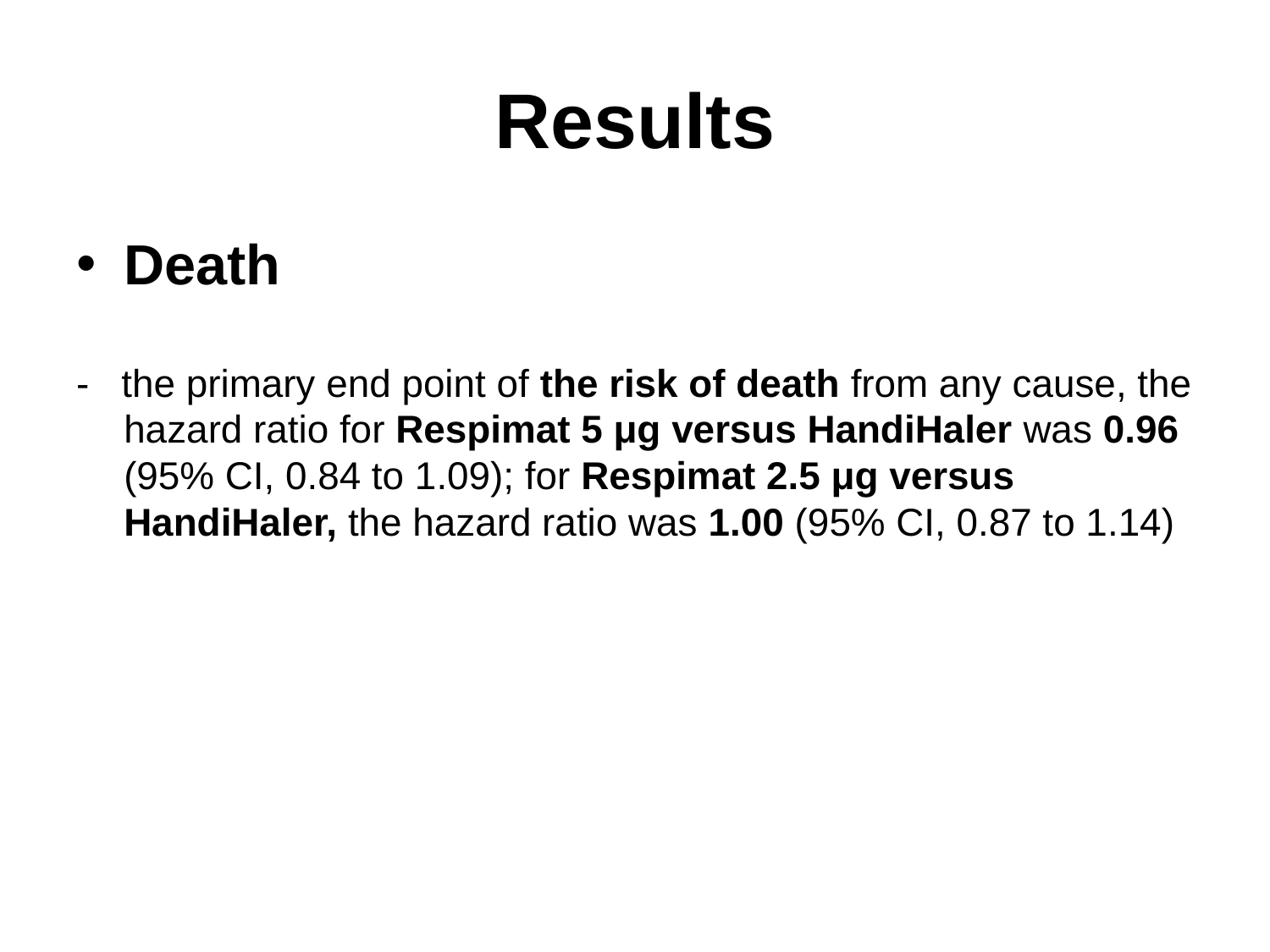

# Results
Death

-   the primary end point of the risk of death from any cause, the hazard ratio for Respimat 5 μg versus HandiHaler was 0.96 (95% CI, 0.84 to 1.09); for Respimat 2.5 μg versus HandiHaler, the hazard ratio was 1.00 (95% CI, 0.87 to 1.14)